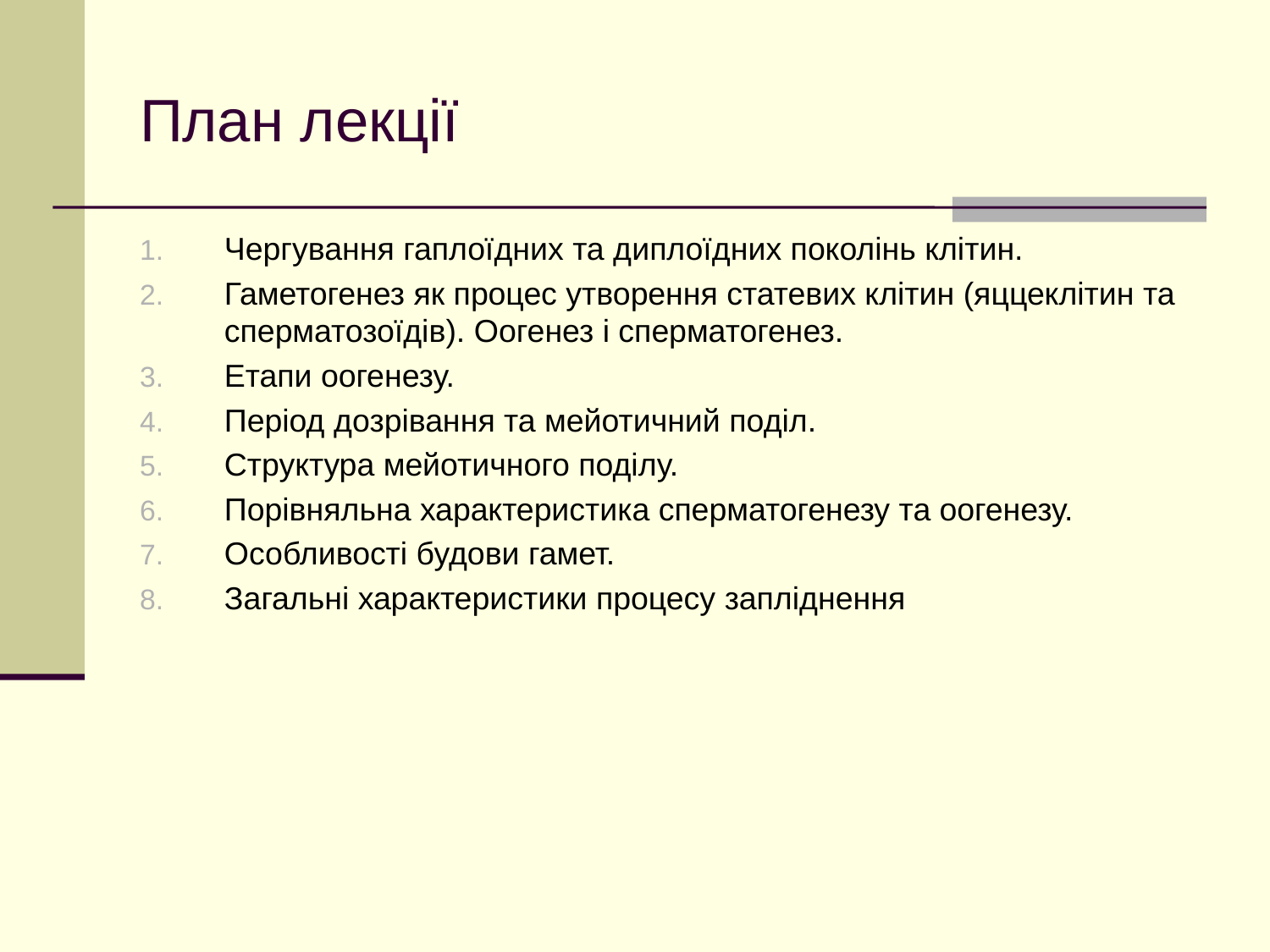

# План лекції
Чергування гаплоїдних та диплоїдних поколінь клітин.
Гаметогенез як процес утворення статевих клітин (яццеклітин та сперматозоїдів). Оогенез і сперматогенез.
Етапи оогенезу.
Період дозрівання та мейотичний поділ.
Структура мейотичного поділу.
Порівняльна характеристика сперматогенезу та оогенезу.
Особливості будови гамет.
Загальні характеристики процесу запліднення